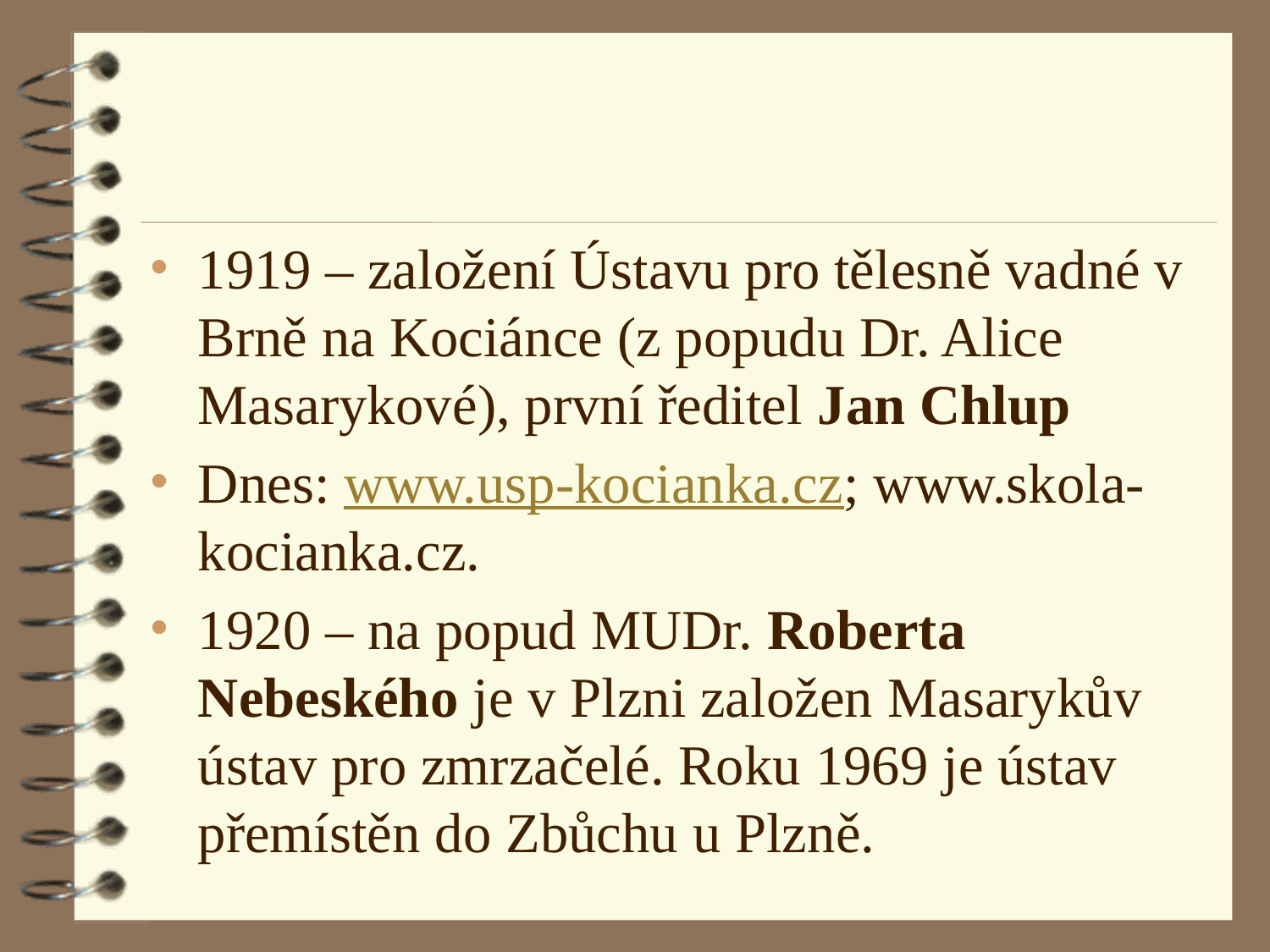

1919 – založení Ústavu pro tělesně vadné v Brně na Kociánce (z popudu Dr. Alice Masarykové), první ředitel Jan Chlup
Dnes: www.usp-kocianka.cz; www.skola-kocianka.cz.
1920 – na popud MUDr. Roberta Nebeského je v Plzni založen Masarykův ústav pro zmrzačelé. Roku 1969 je ústav přemístěn do Zbůchu u Plzně.